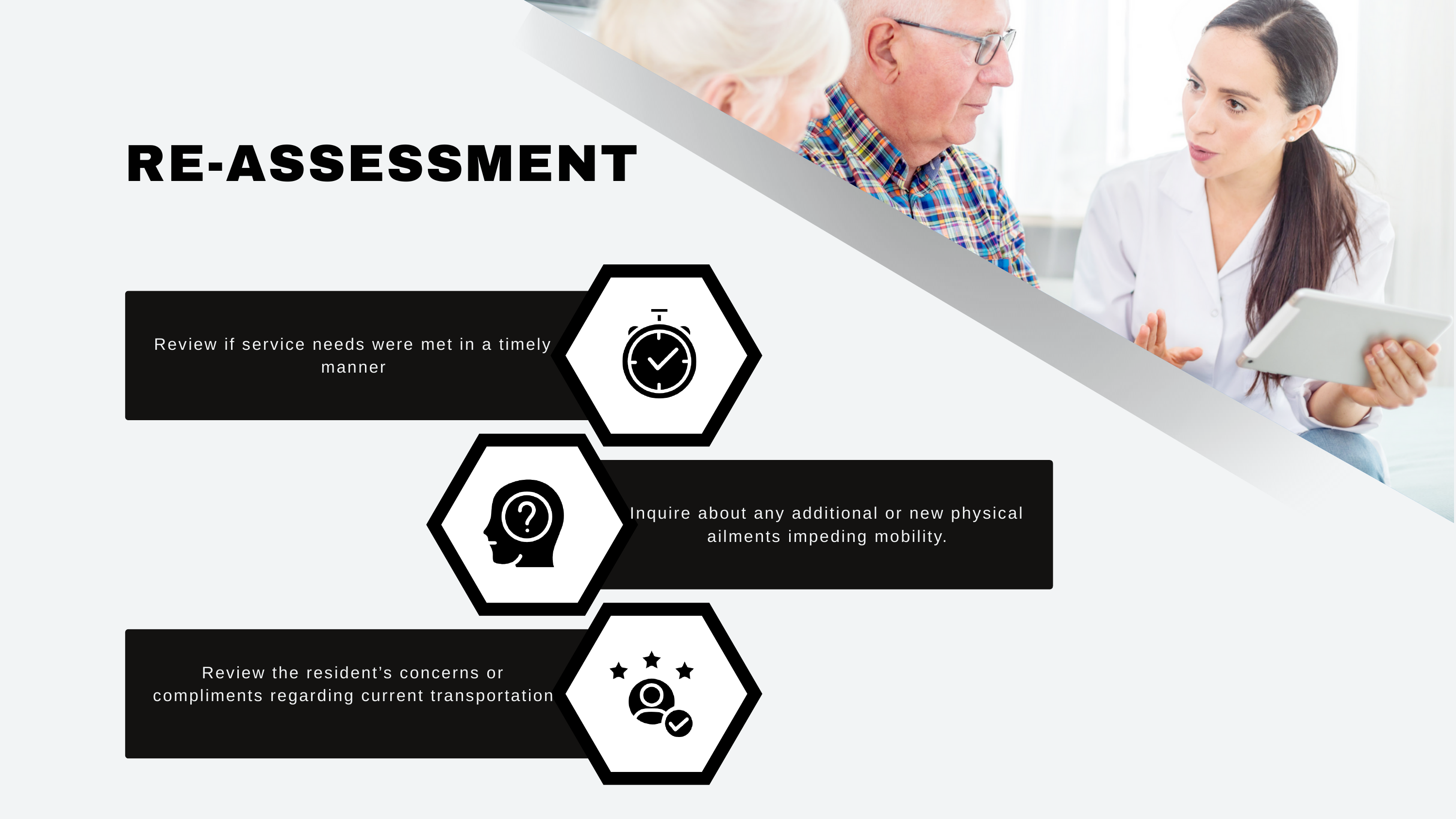

RE-ASSESSMENT

Review if service needs were met in a timely manner

Inquire about any additional or new physical ailments impeding mobility.

Review the resident’s concerns or compliments regarding current transportation